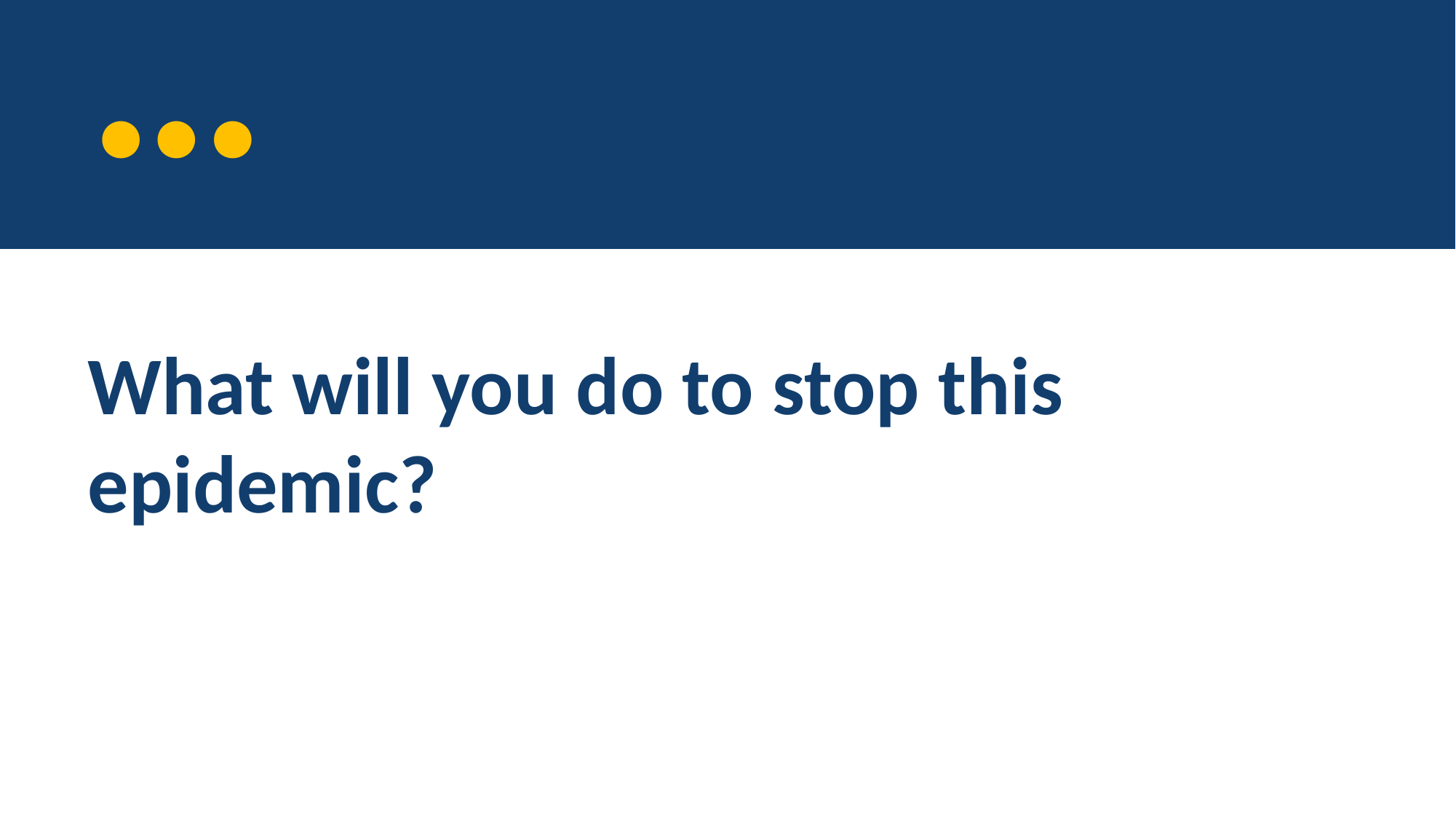

…

What will you do to stop this epidemic?